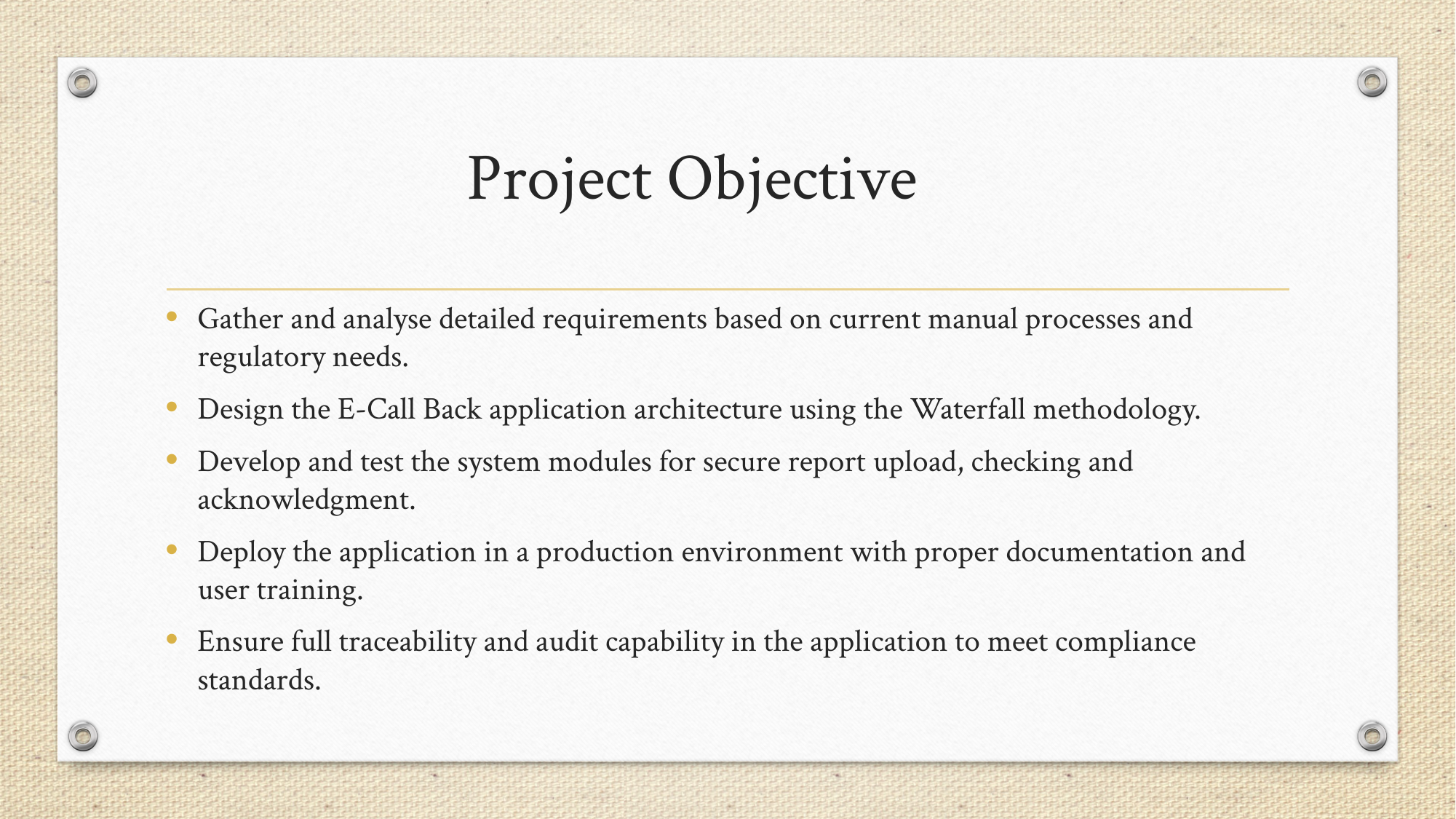

# Project Objective
Gather and analyse detailed requirements based on current manual processes and regulatory needs.
Design the E-Call Back application architecture using the Waterfall methodology.
Develop and test the system modules for secure report upload, checking and acknowledgment.
Deploy the application in a production environment with proper documentation and user training.
Ensure full traceability and audit capability in the application to meet compliance standards.